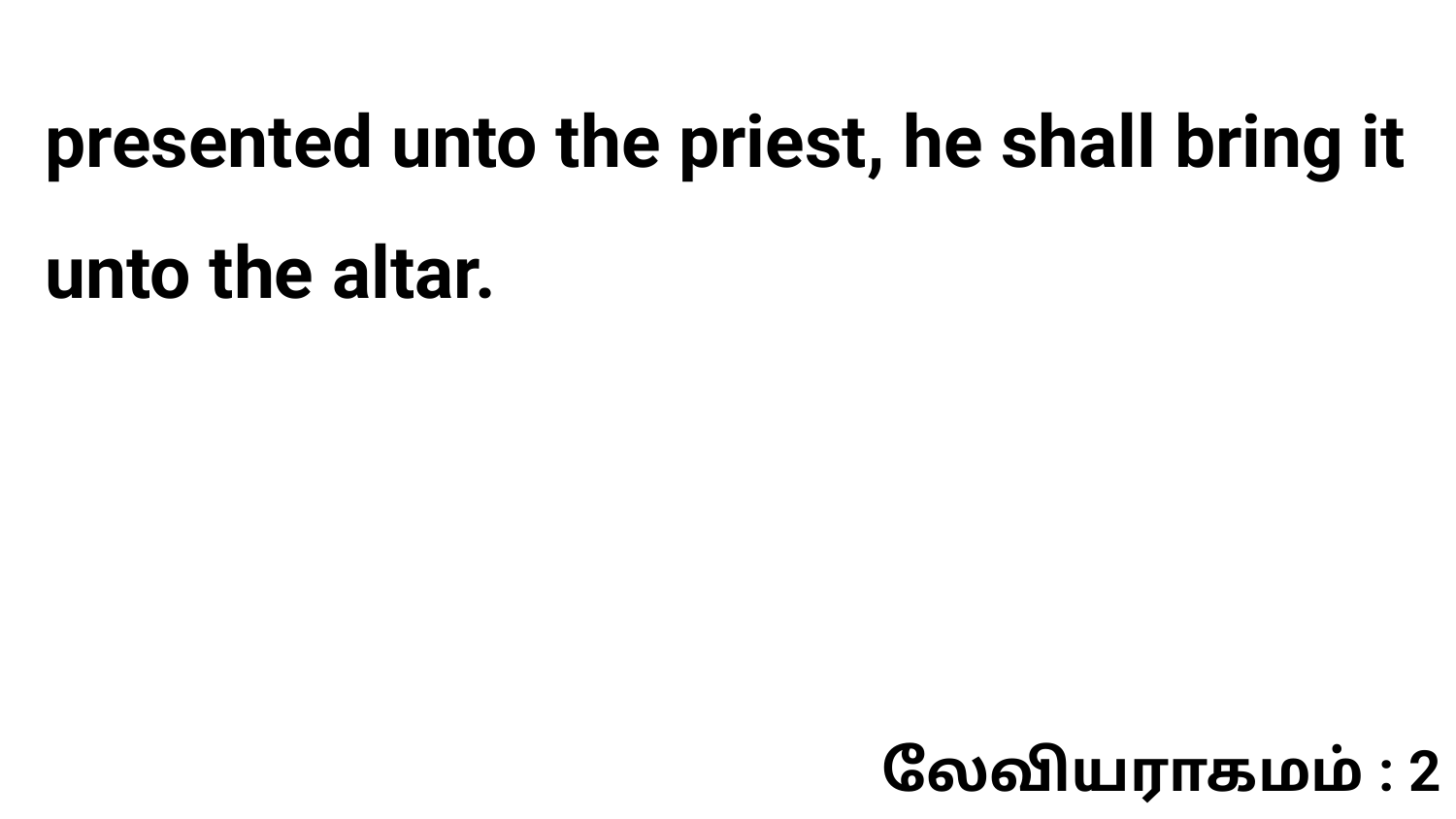

presented unto the priest, he shall bring it unto the altar.
லேவியராகமம் : 2